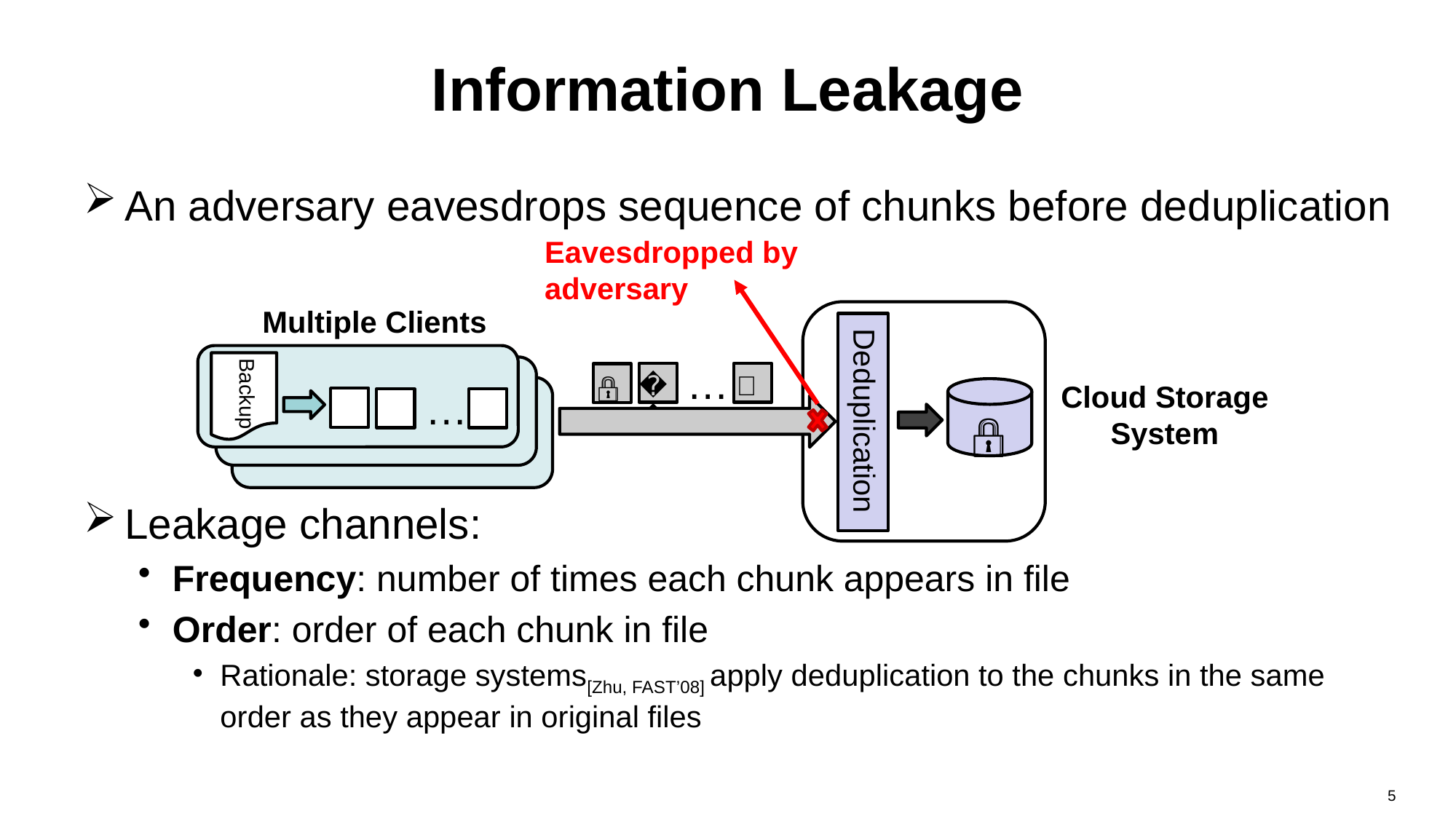

# Information Leakage
An adversary eavesdrops sequence of chunks before deduplication

Leakage channels:
Frequency: number of times each chunk appears in file
Order: order of each chunk in file
Rationale: storage systems[Zhu, FAST’08] apply deduplication to the chunks in the same order as they appear in original files

Eavesdropped by adversary
Multiple Clients

Deduplication

Backup
…

…

🔒

🔒

🔒
Cloud Storage System

🔒

5